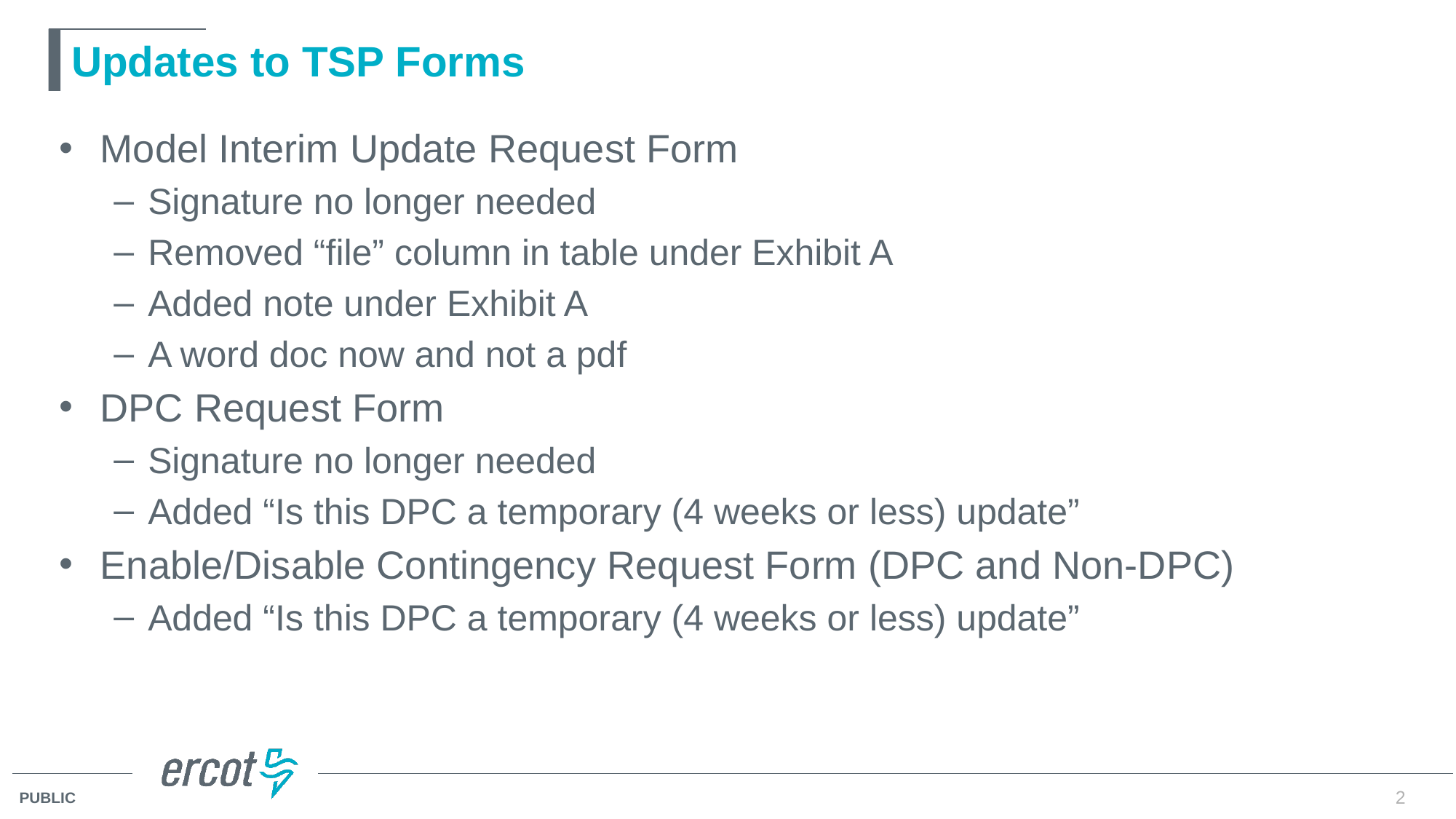

# Updates to TSP Forms
Model Interim Update Request Form
Signature no longer needed
Removed “file” column in table under Exhibit A
Added note under Exhibit A
A word doc now and not a pdf
DPC Request Form
Signature no longer needed
Added “Is this DPC a temporary (4 weeks or less) update”
Enable/Disable Contingency Request Form (DPC and Non-DPC)
Added “Is this DPC a temporary (4 weeks or less) update”

2